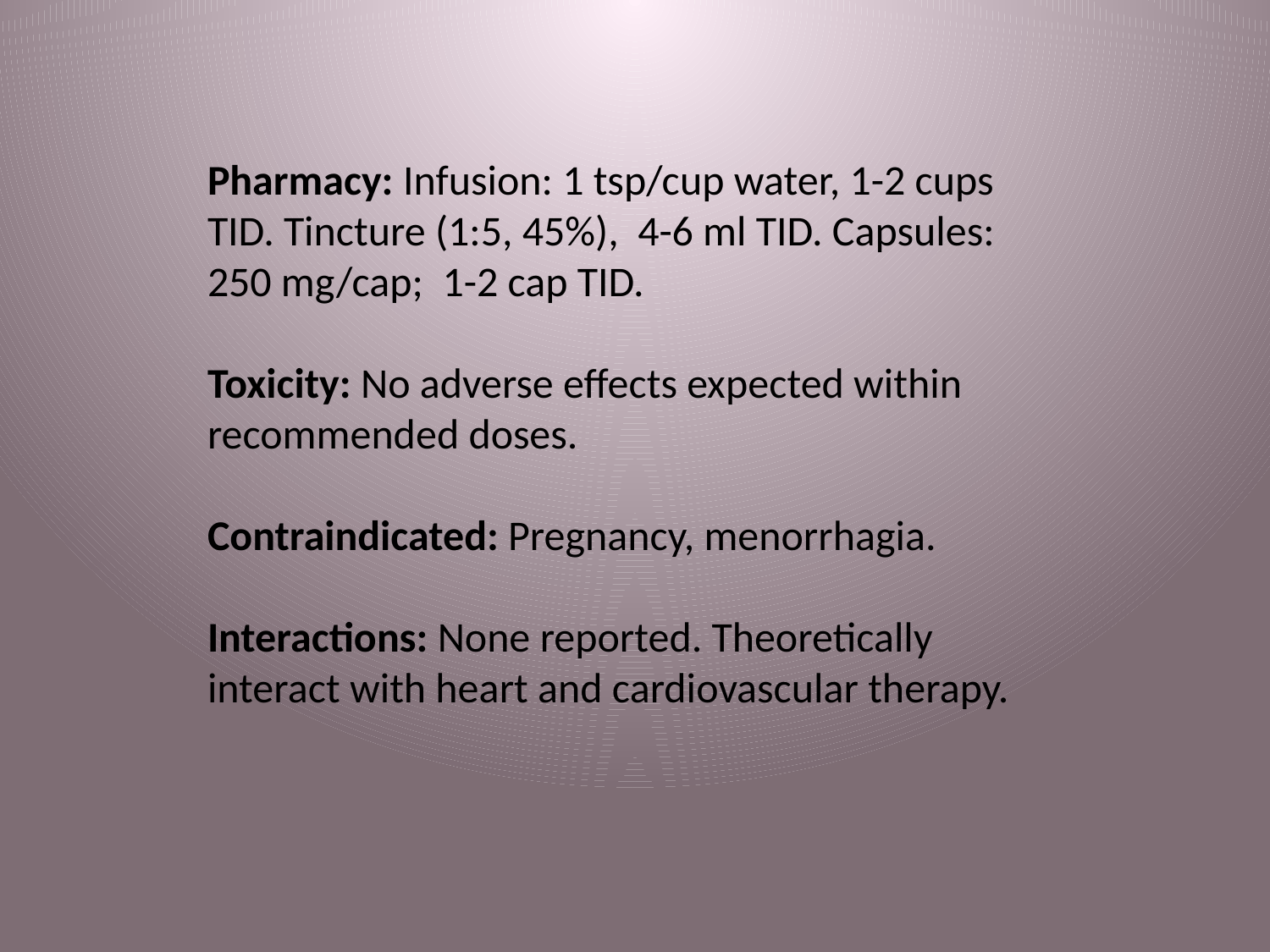

Pharmacy: Infusion: 1 tsp/cup water, 1-2 cups TID. Tincture (1:5, 45%),  4-6 ml TID. Capsules: 250 mg/cap;  1-2 cap TID.

Toxicity: No adverse effects expected within recommended doses.

Contraindicated: Pregnancy, menorrhagia.

Interactions: None reported. Theoretically interact with heart and cardiovascular therapy.